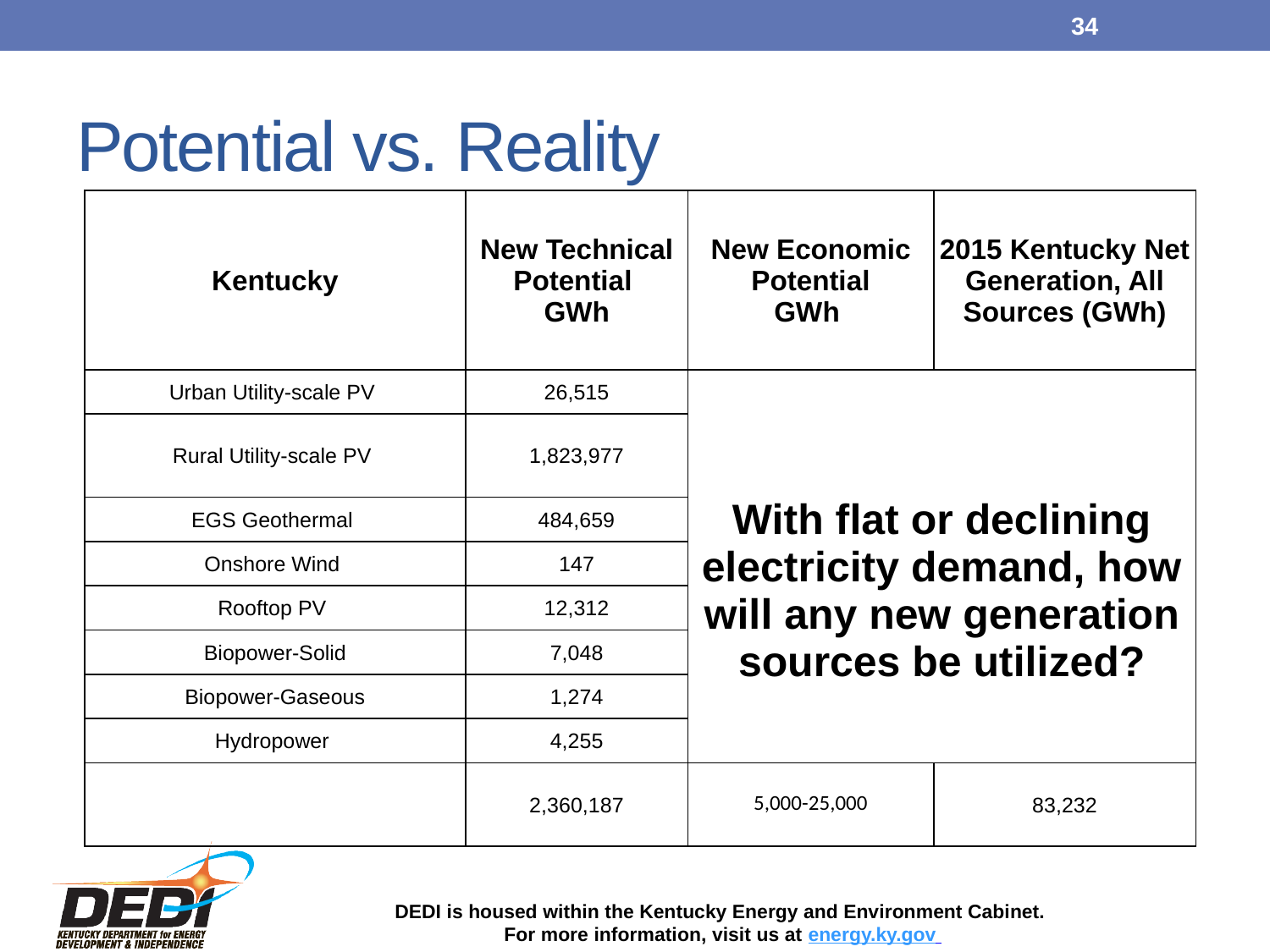

34
# Potential vs. Reality
| Kentucky | New Technical Potential GWh | New Economic Potential GWh | 2015 Kentucky Net Generation, All Sources (GWh) |
| --- | --- | --- | --- |
| Urban Utility-scale PV | 26,515 | With flat or declining electricity demand, how will any new generation sources be utilized? |  |
| Rural Utility-scale PV | 1,823,977 |  |  |
| EGS Geothermal | 484,659 |  |  |
| Onshore Wind | 147 |  |  |
| Rooftop PV | 12,312 |  |  |
| Biopower-Solid | 7,048 |  |  |
| Biopower-Gaseous | 1,274 |  |  |
| Hydropower | 4,255 |  |  |
|  | 2,360,187 | 5,000-25,000 | 83,232 |